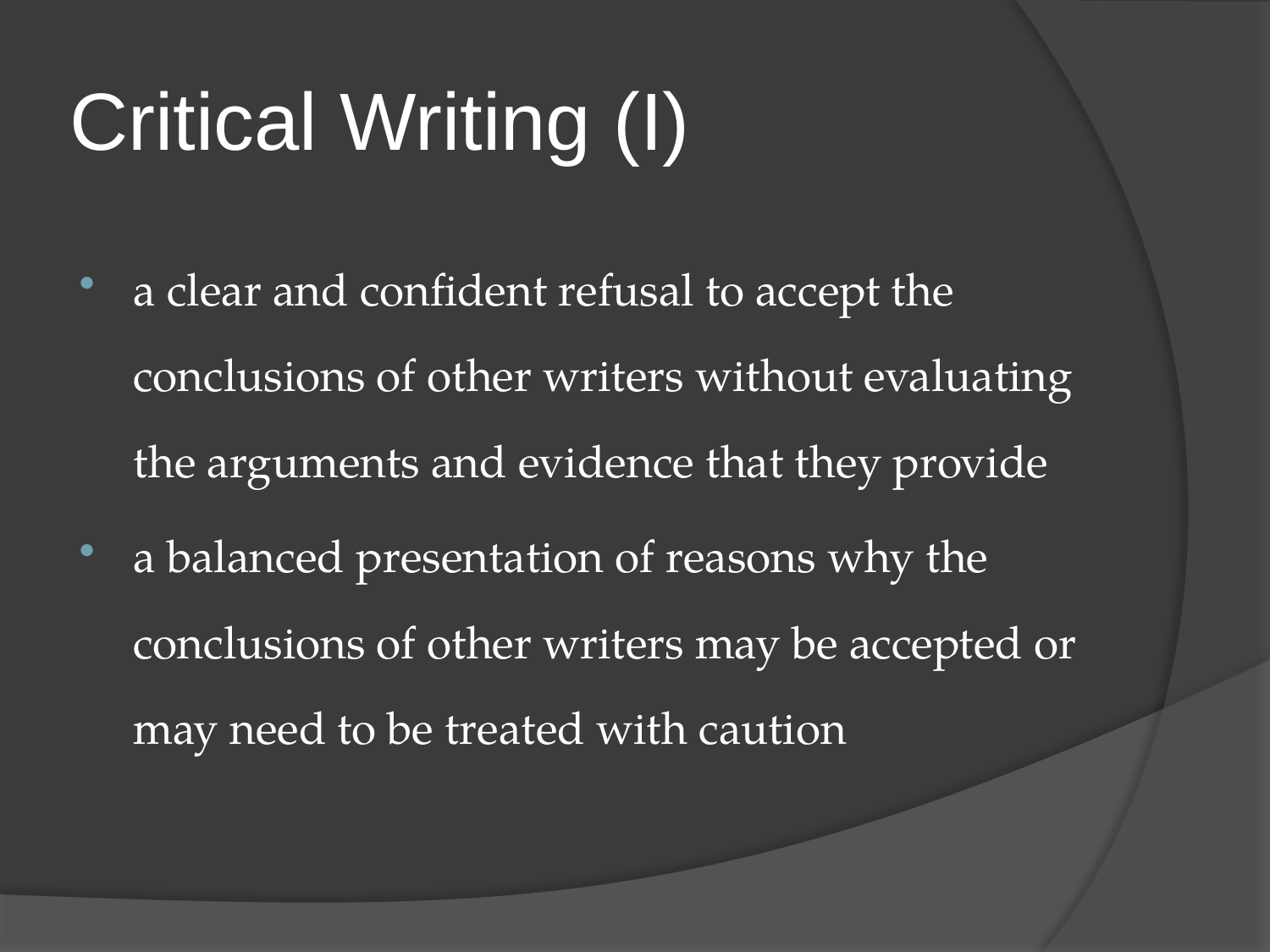

# Critical Writing (I)
a clear and confident refusal to accept the conclusions of other writers without evaluating the arguments and evidence that they provide
a balanced presentation of reasons why the conclusions of other writers may be accepted or may need to be treated with caution